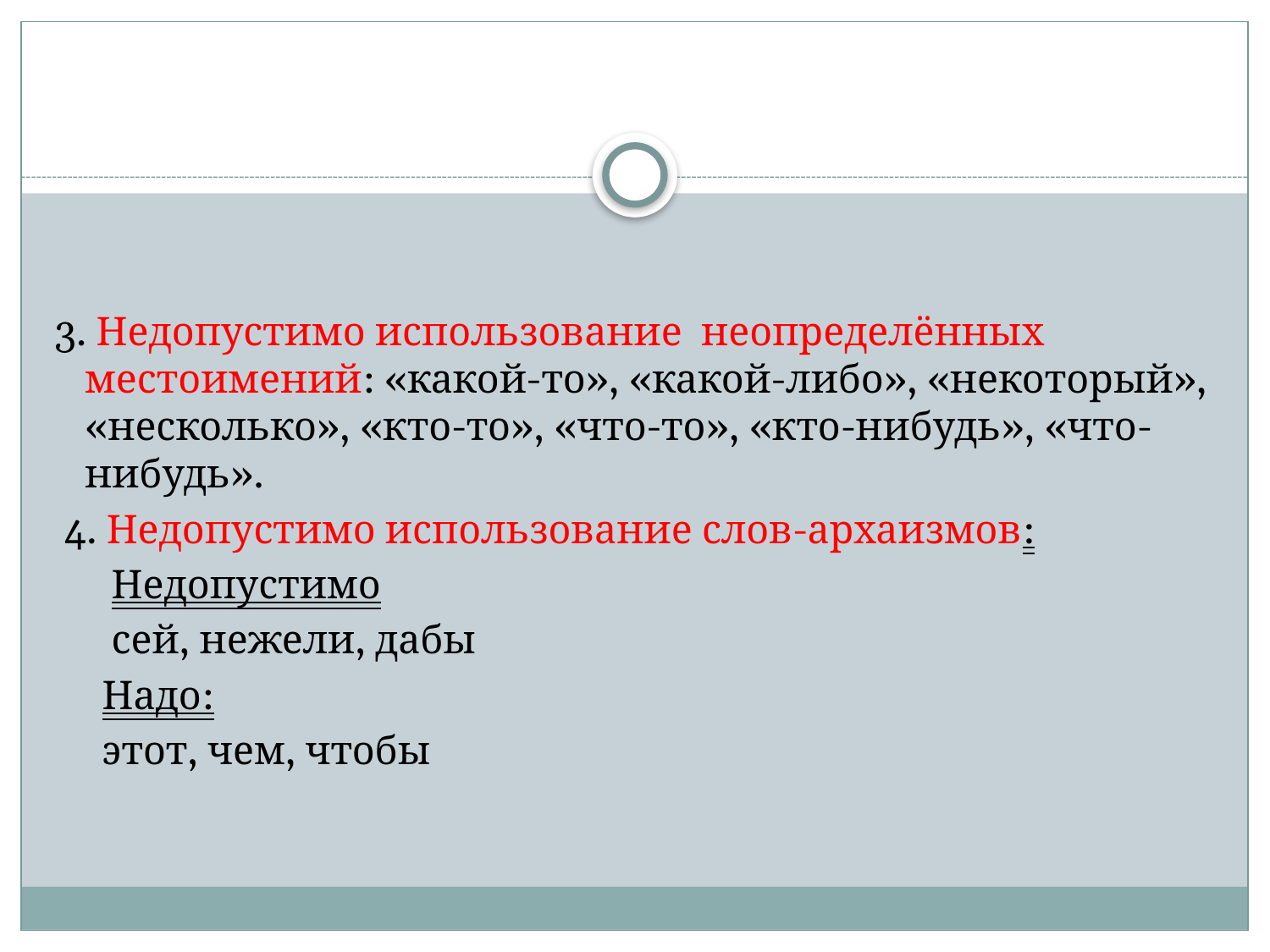

#

3. Недопустимо использование  неопределённых местоимений: «какой-то», «какой-либо», «некоторый», «несколько», «кто-то», «что-то», «кто-нибудь», «что-нибудь».
 4. Недопустимо использование слов-архаизмов:
      Недопустимо
      сей, нежели, дабы
     Надо:
     этот, чем, чтобы